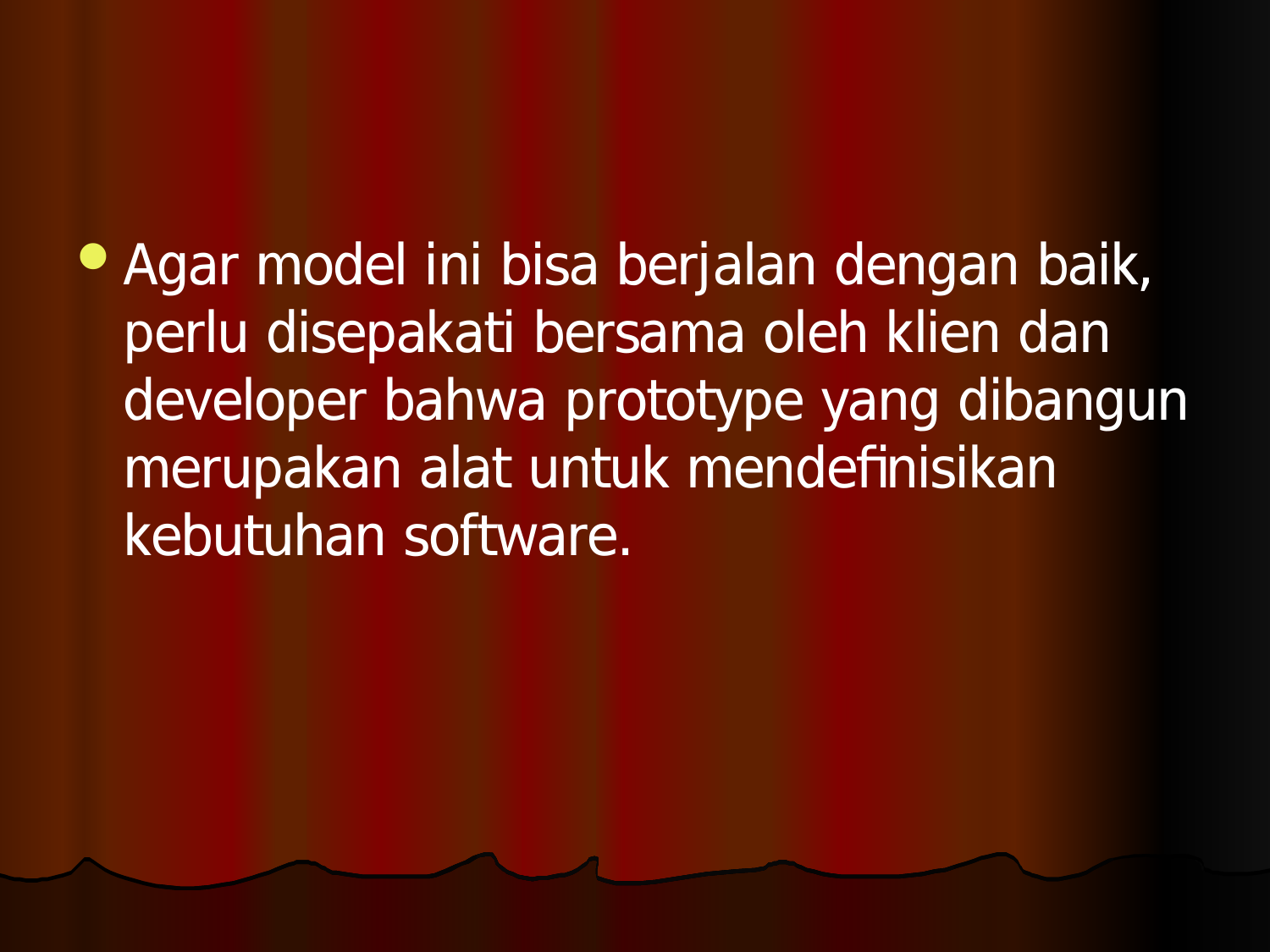

Agar model ini bisa berjalan dengan baik, perlu disepakati bersama oleh klien dan developer bahwa prototype yang dibangun merupakan alat untuk mendefinisikan kebutuhan software.